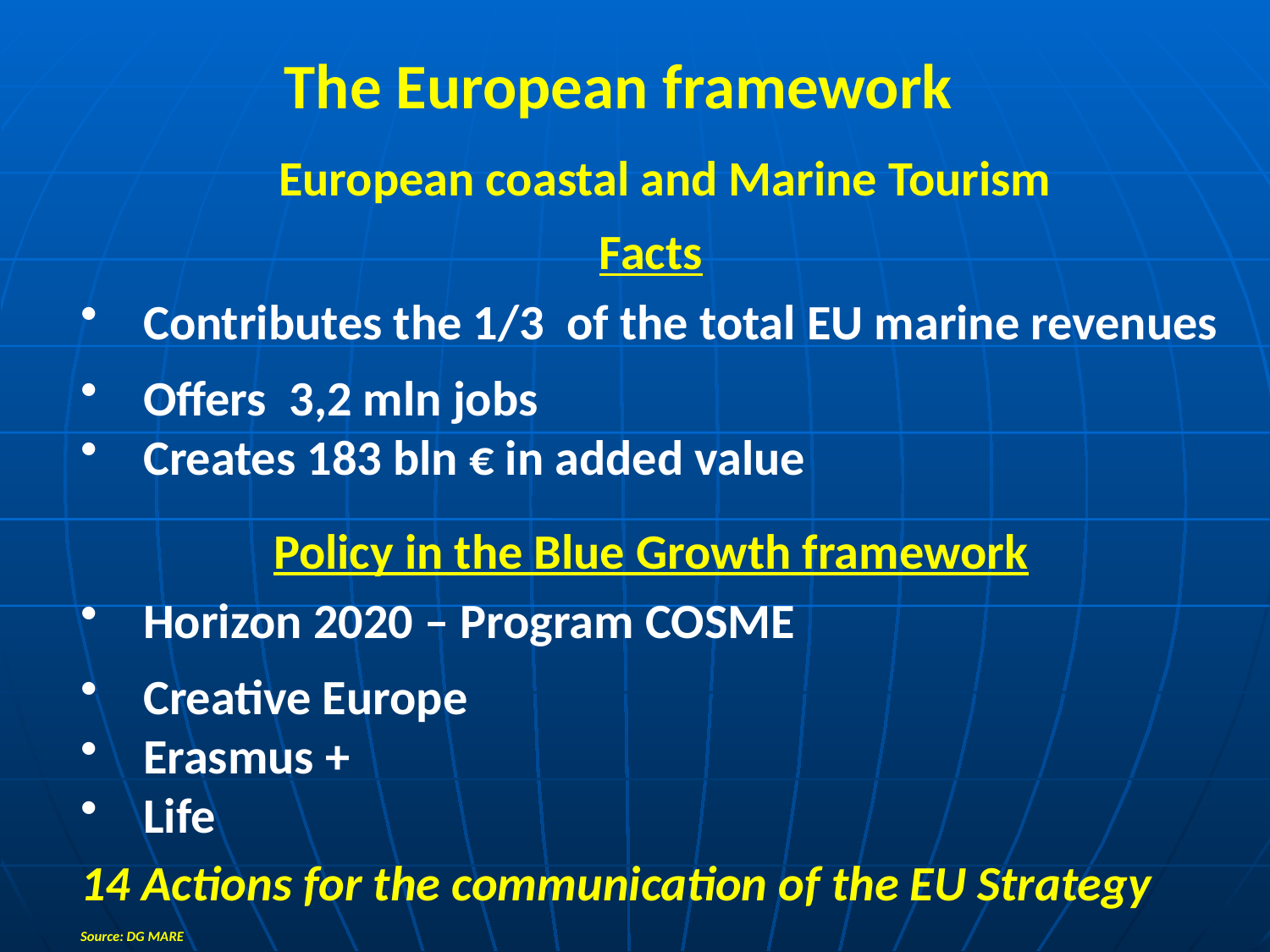

The European framework
European coastal and Marine Tourism

Facts
Contributes the 1/3  of the total EU marine revenues

Offers  3,2 mln jobs
Creates 183 bln € in added value

Policy in the Blue Growth framework
Horizon 2020 – Program COSME

Creative Europe
Erasmus +
Life

14 Actions for the communication of the EU Strategy

Source: DG MARE